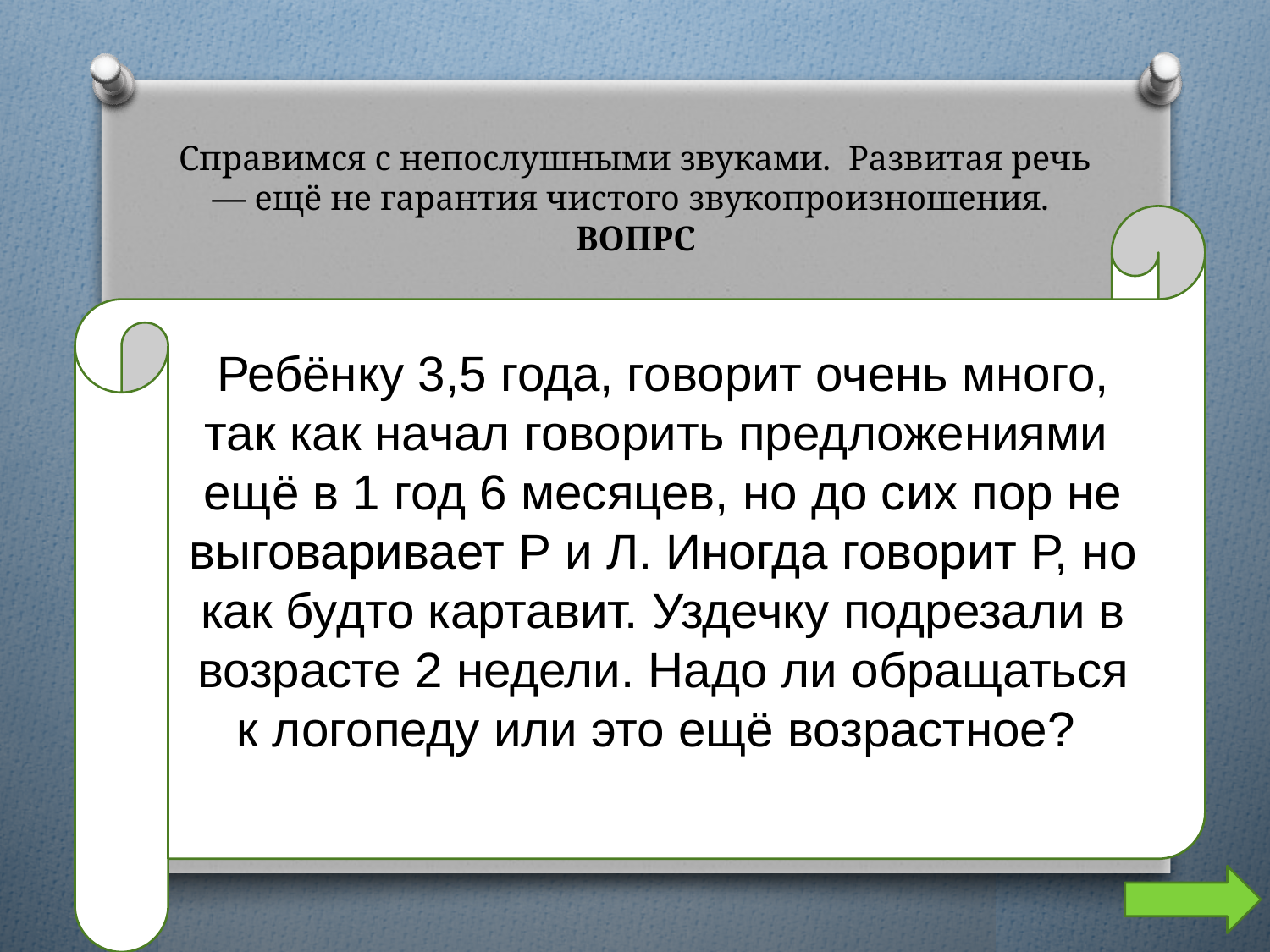

# Справимся с непослушными звуками.  Развитая речь — ещё не гарантия чистого звукопроизношения. ВОПРС
Ребёнку 3,5 года, говорит очень много, так как начал говорить предложениями
ещё в 1 год 6 месяцев, но до сих пор не выговаривает Р и Л. Иногда говорит Р, но как будто картавит. Уздечку подрезали в возрасте 2 недели. Надо ли обращаться к логопеду или это ещё возрастное?